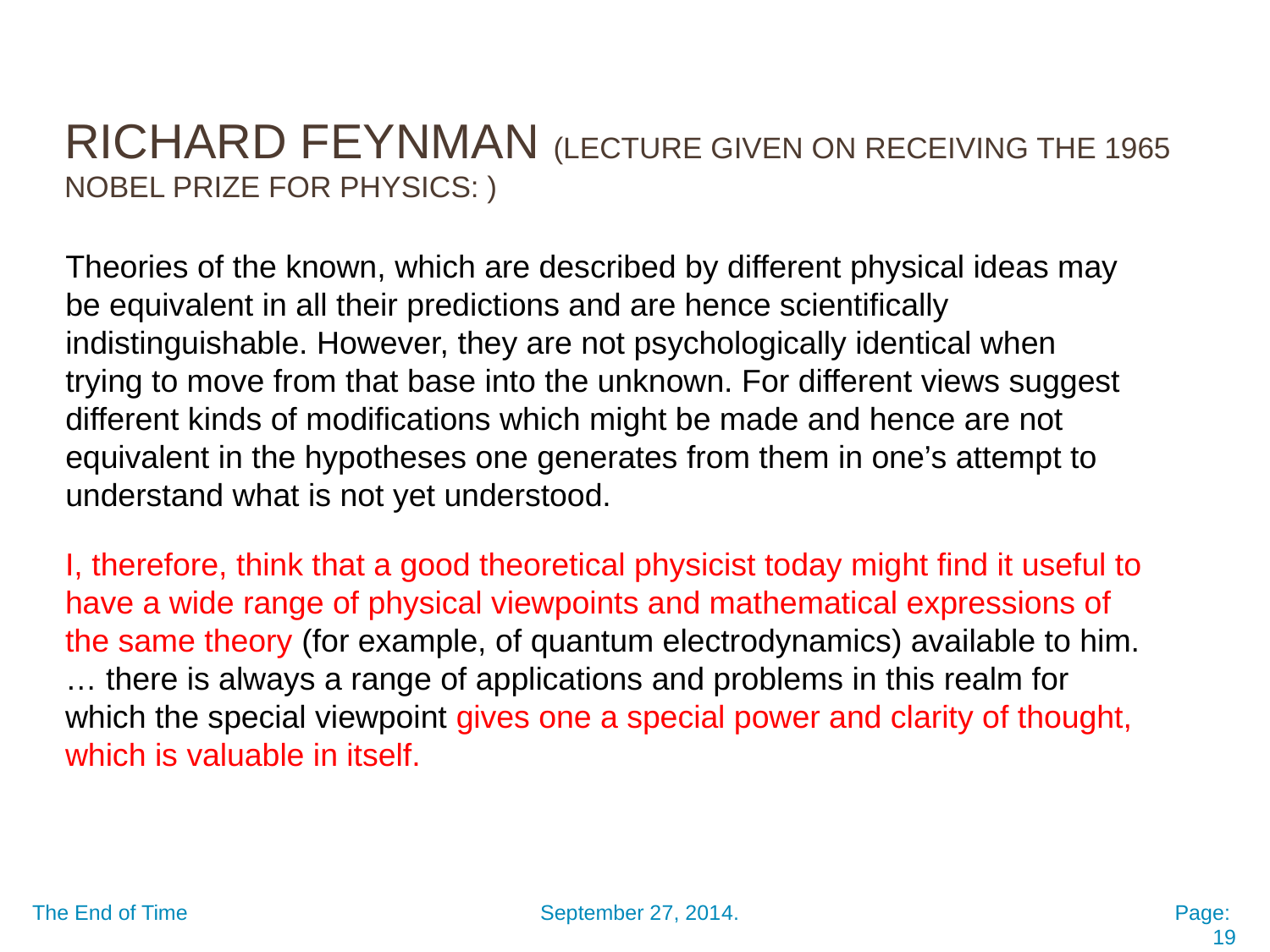

# Richard Feynman (lecture given on receiving the 1965 Nobel Prize for physics: )
Theories of the known, which are described by different physical ideas may be equivalent in all their predictions and are hence scientifically indistinguishable. However, they are not psychologically identical when trying to move from that base into the unknown. For different views suggest different kinds of modifications which might be made and hence are not equivalent in the hypotheses one generates from them in one’s attempt to understand what is not yet understood.
I, therefore, think that a good theoretical physicist today might find it useful to have a wide range of physical viewpoints and mathematical expressions of the same theory (for example, of quantum electrodynamics) available to him.
… there is always a range of applications and problems in this realm for which the special viewpoint gives one a special power and clarity of thought, which is valuable in itself.
The End of Time
September 27, 2014.
Page: 19